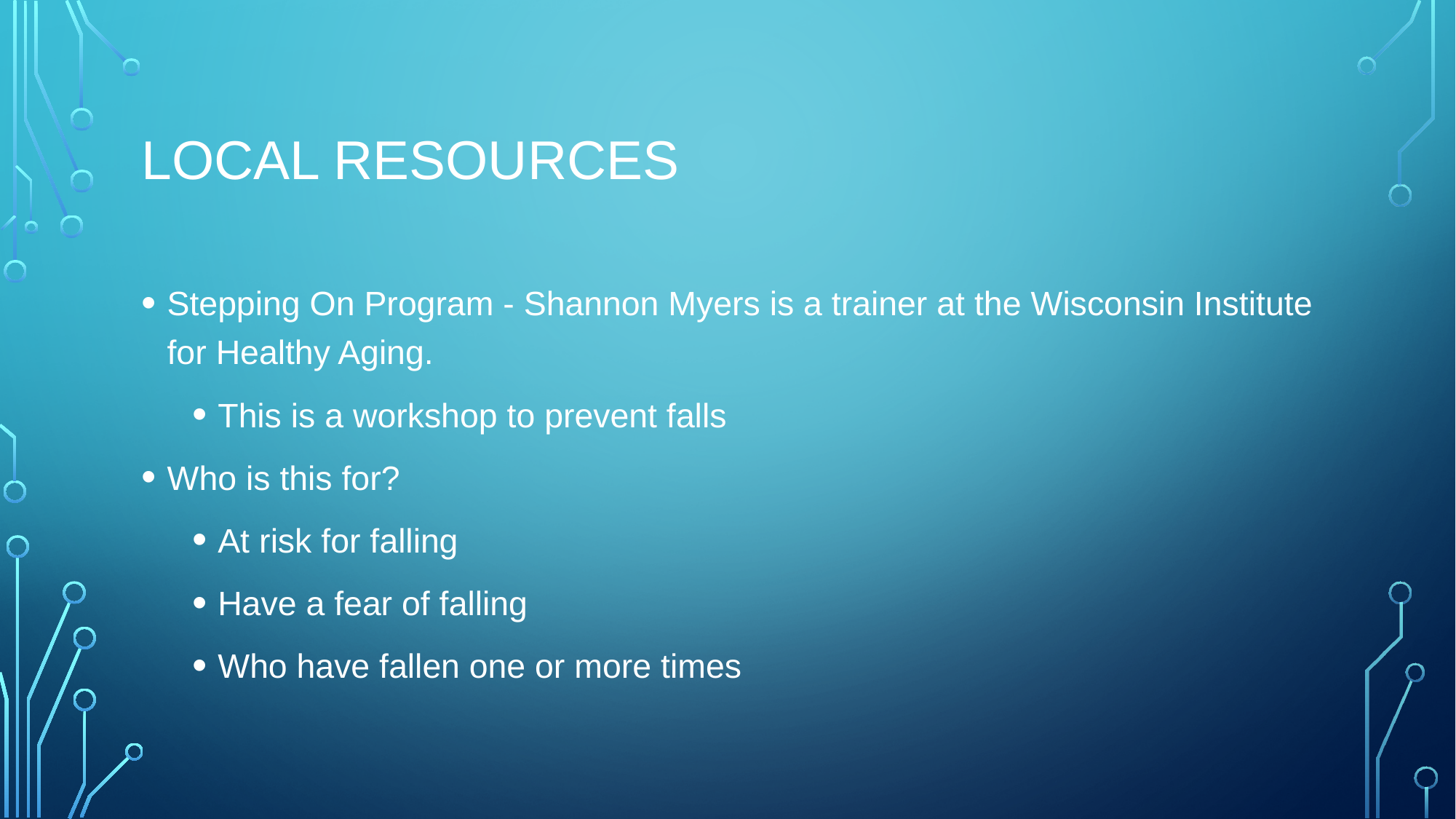

# Local Resources
Stepping On Program - Shannon Myers is a trainer at the Wisconsin Institute for Healthy Aging.
This is a workshop to prevent falls
Who is this for?
At risk for falling
Have a fear of falling
Who have fallen one or more times